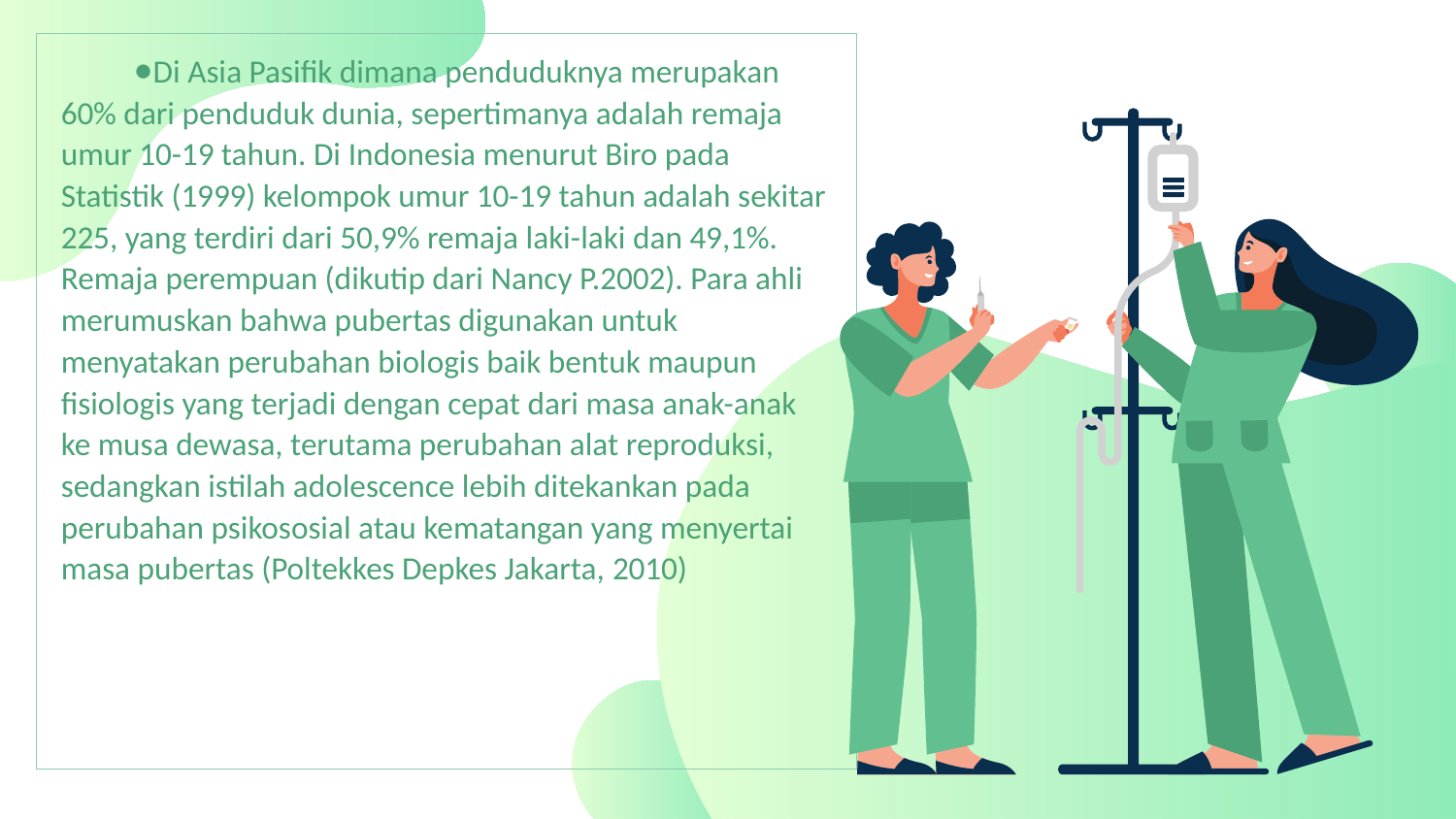

Di Asia Pasifik dimana penduduknya merupakan 60% dari penduduk dunia, sepertimanya adalah remaja umur 10-19 tahun. Di Indonesia menurut Biro pada Statistik (1999) kelompok umur 10-19 tahun adalah sekitar 225, yang terdiri dari 50,9% remaja laki-laki dan 49,1%. Remaja perempuan (dikutip dari Nancy P.2002). Para ahli merumuskan bahwa pubertas digunakan untuk menyatakan perubahan biologis baik bentuk maupun fisiologis yang terjadi dengan cepat dari masa anak-anak ke musa dewasa, terutama perubahan alat reproduksi, sedangkan istilah adolescence lebih ditekankan pada perubahan psikososial atau kematangan yang menyertai masa pubertas (Poltekkes Depkes Jakarta, 2010)

#